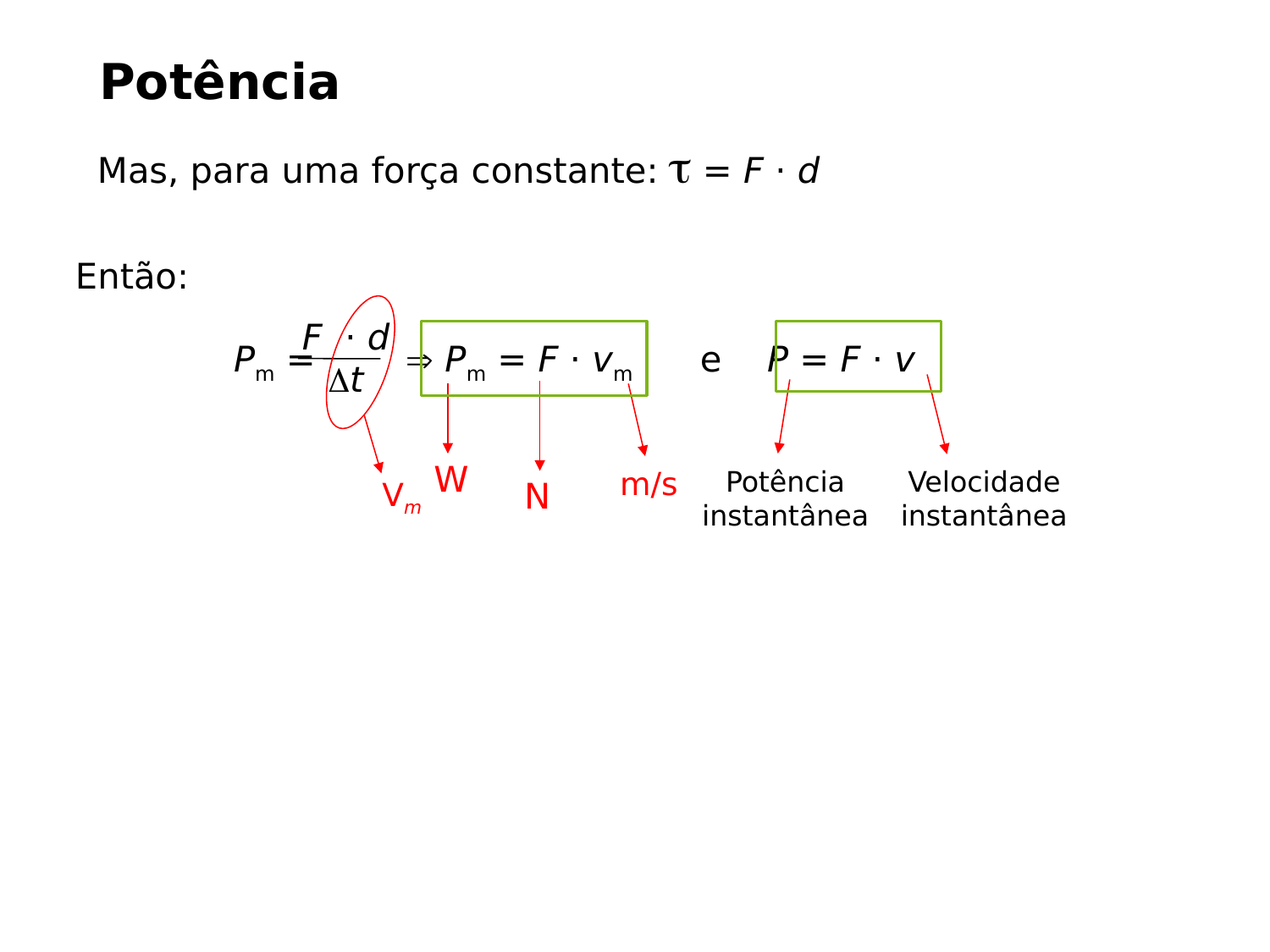

Potência
Mas, para uma força constante: τ = F · d
Então:

W
m/s
Potência
instantânea
Velocidade
instantânea
N
Vm
F  · d
Δt
Pm =        ⇒ Pm = F · vm      e    P = F · v

11.5